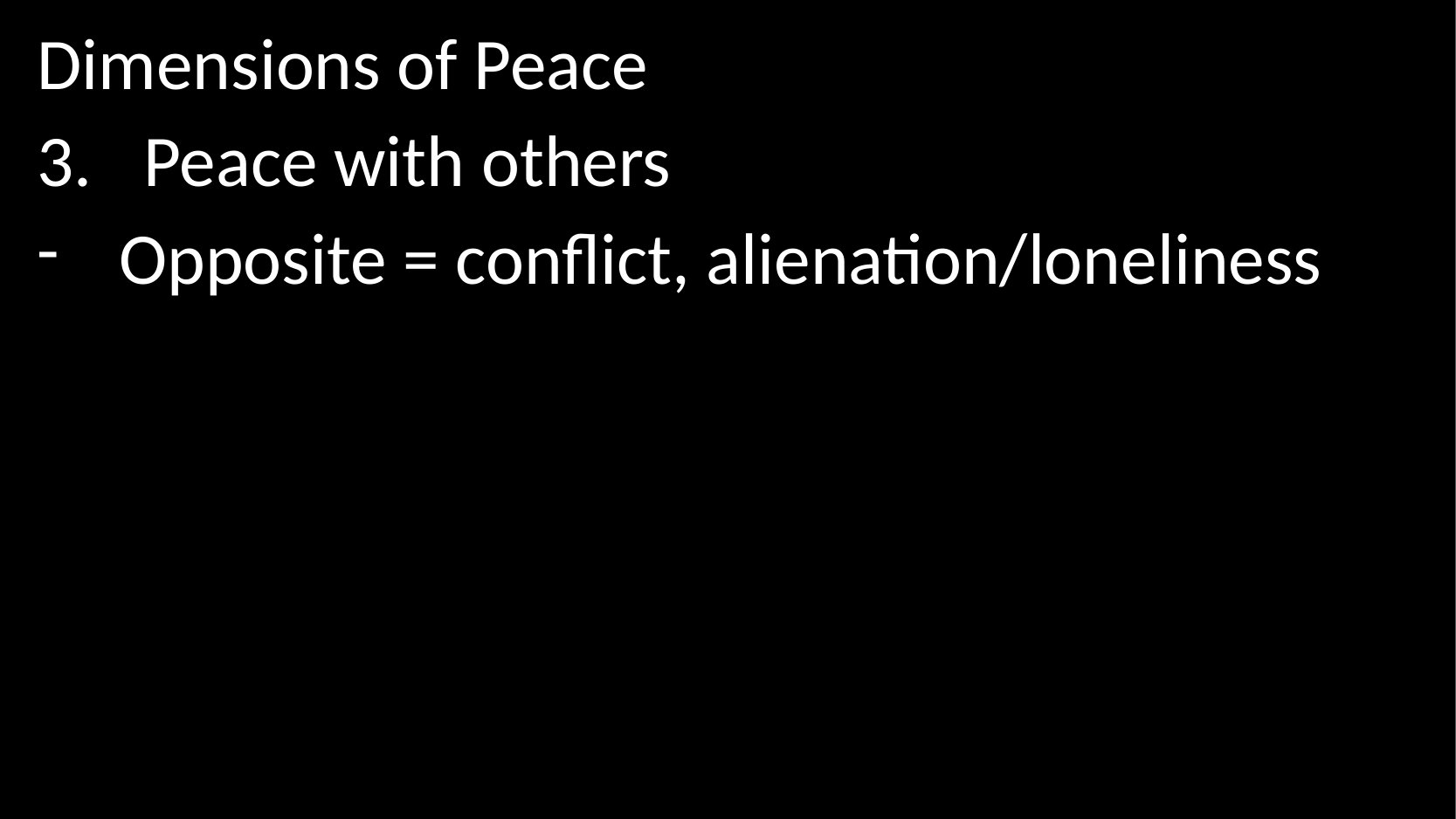

Dimensions of Peace
Peace with others
Opposite = conflict, alienation/loneliness